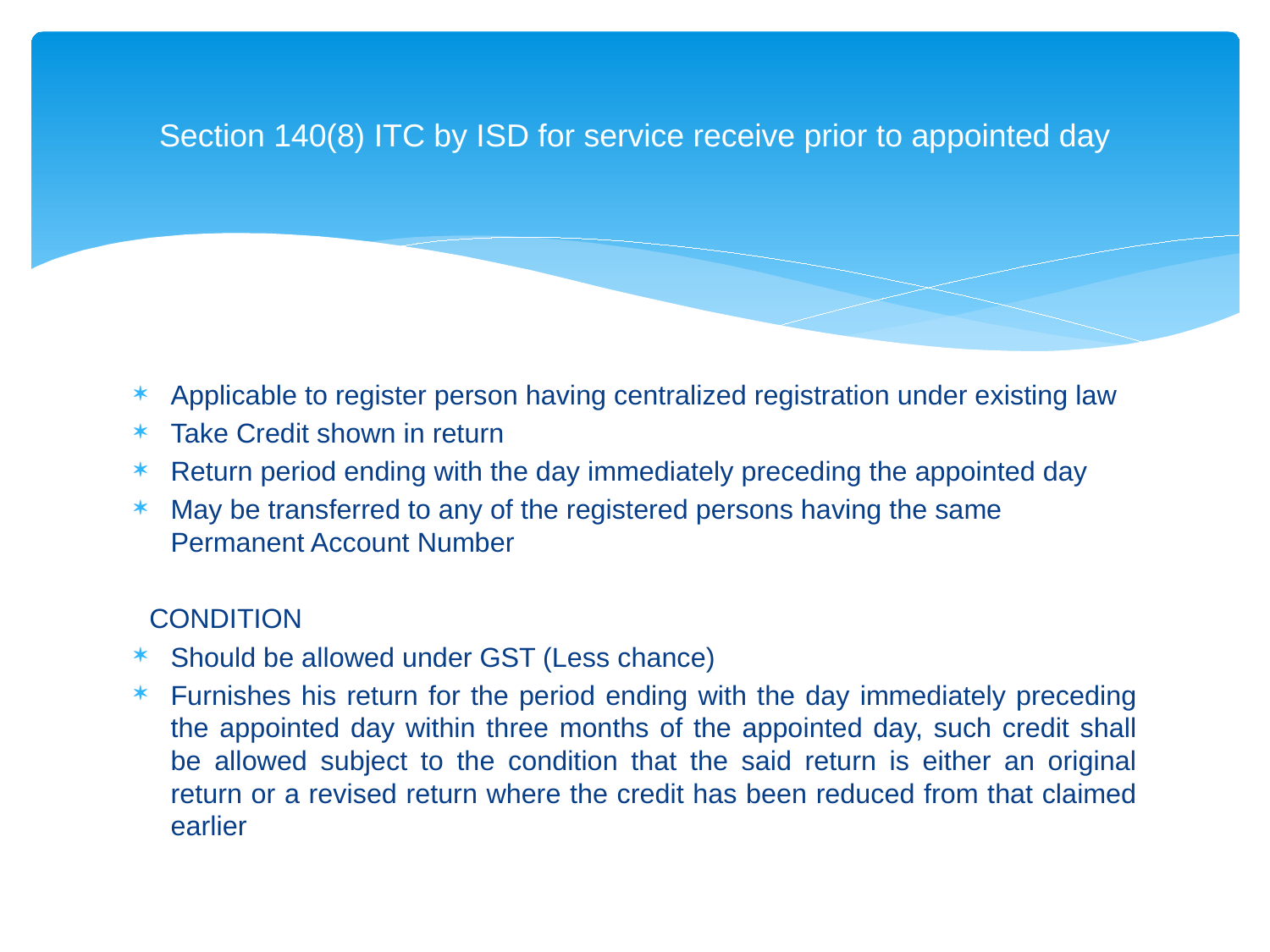

# Section 140(8) ITC by ISD for service receive prior to appointed day
Applicable to register person having centralized registration under existing law
Take Credit shown in return
Return period ending with the day immediately preceding the appointed day
May be transferred to any of the registered persons having the same Permanent Account Number

CONDITION
Should be allowed under GST (Less chance)
Furnishes his return for the period ending with the day immediately preceding the appointed day within three months of the appointed day, such credit shall be allowed subject to the condition that the said return is either an original return or a revised return where the credit has been reduced from that claimed earlier